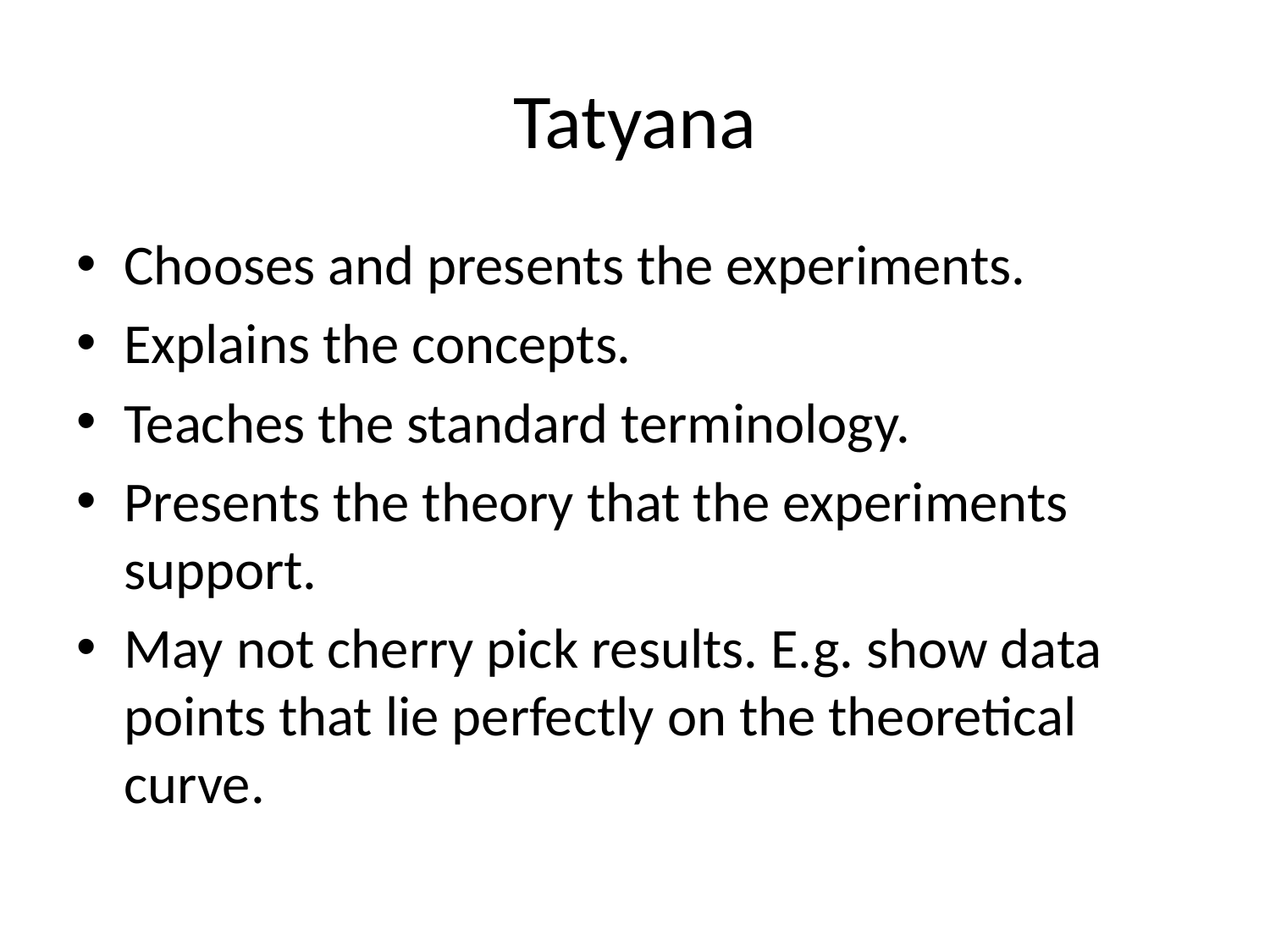

# Tatyana
Chooses and presents the experiments.
Explains the concepts.
Teaches the standard terminology.
Presents the theory that the experiments support.
May not cherry pick results. E.g. show data points that lie perfectly on the theoretical curve.